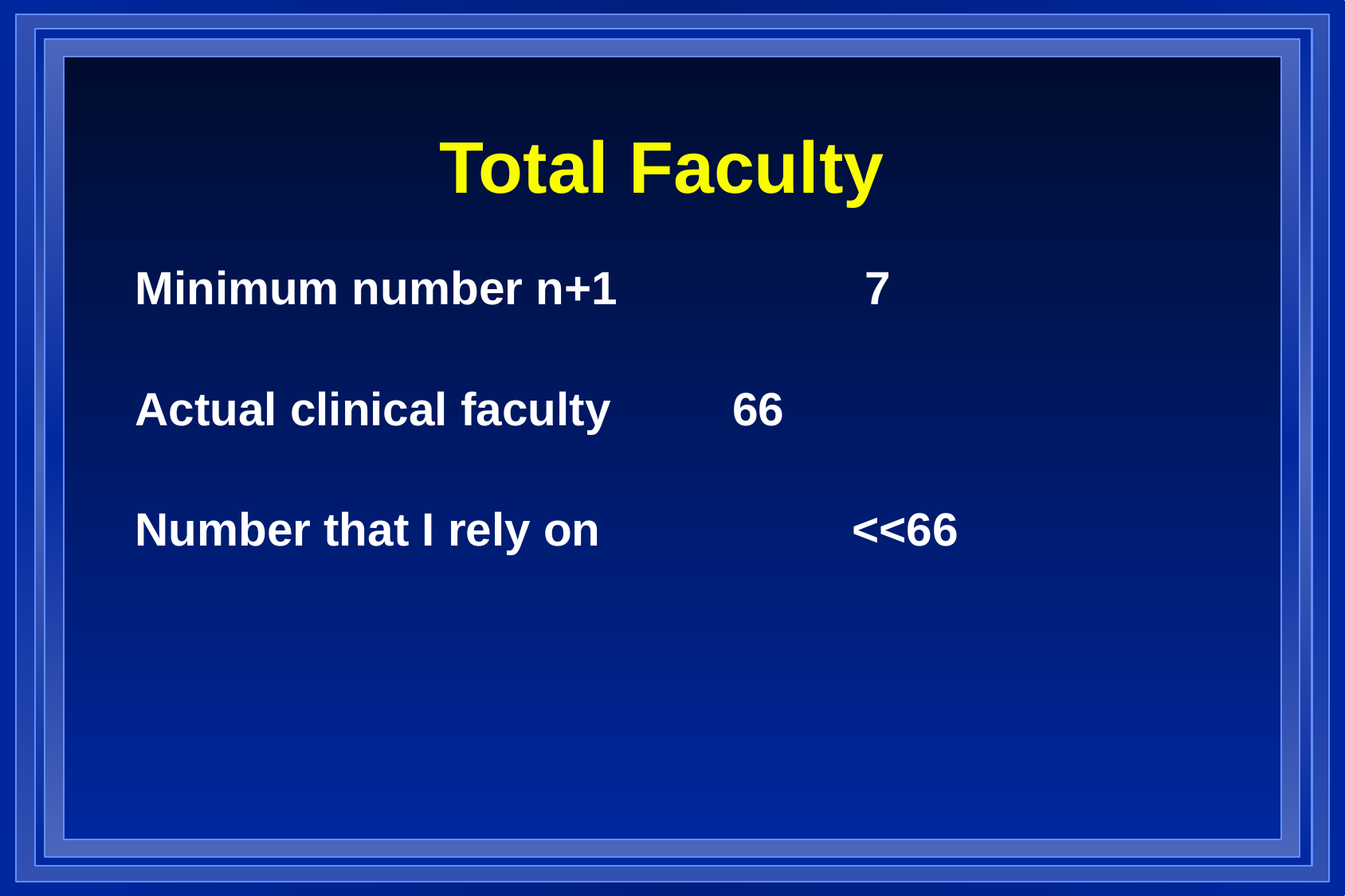

Total Faculty
Minimum number n+1 		 7

Actual clinical faculty		66

Number that I rely on			<<66